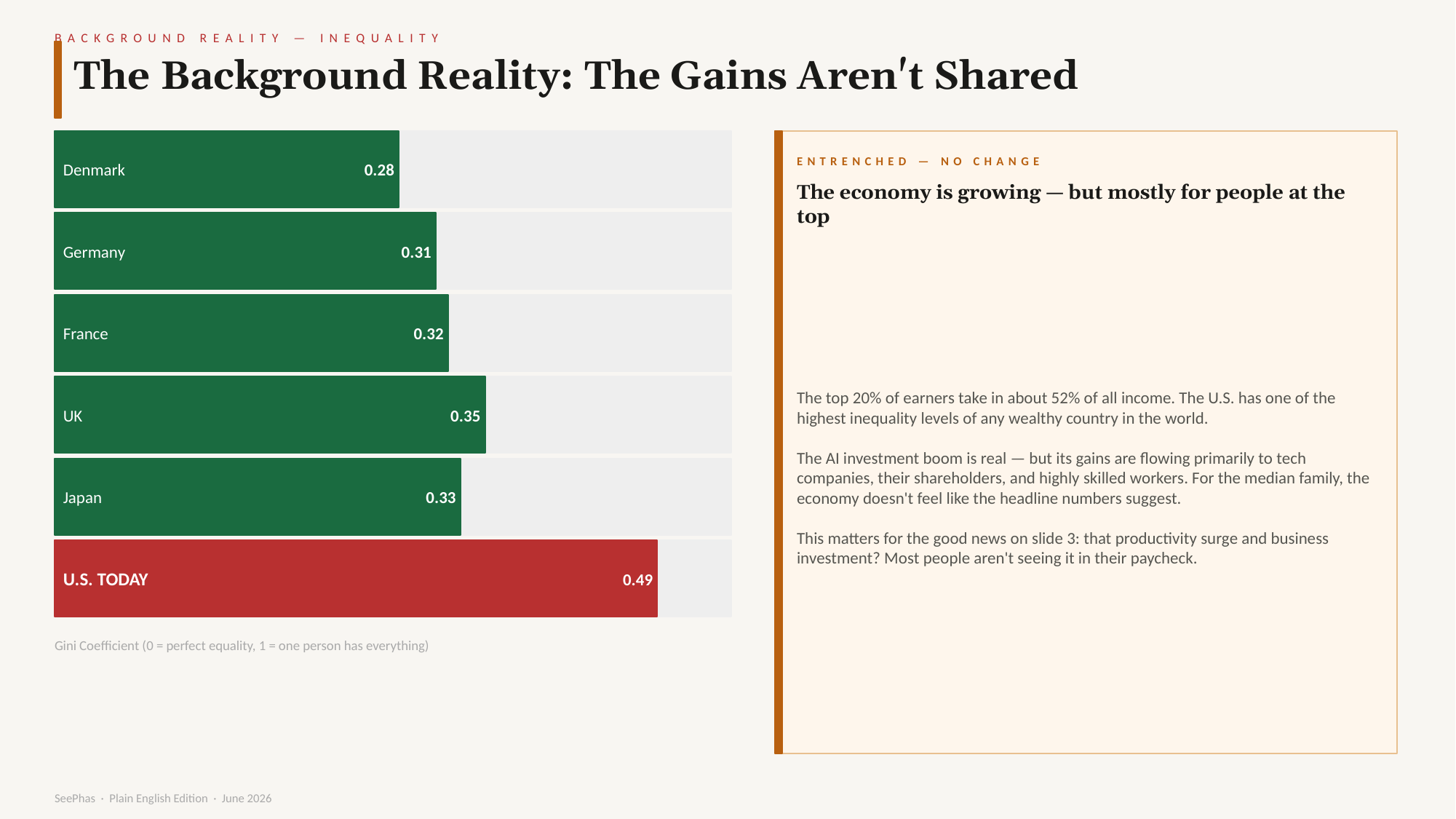

BACKGROUND REALITY — INEQUALITY

The Background Reality: The Gains Aren't Shared

Denmark
0.28

ENTRENCHED — NO CHANGE
The economy is growing — but mostly for people at the top

Germany
0.31
The top 20% of earners take in about 52% of all income. The U.S. has one of the highest inequality levels of any wealthy country in the world.

The AI investment boom is real — but its gains are flowing primarily to tech companies, their shareholders, and highly skilled workers. For the median family, the economy doesn't feel like the headline numbers suggest.

This matters for the good news on slide 3: that productivity surge and business investment? Most people aren't seeing it in their paycheck.

France
0.32

UK
0.35

Japan
0.33

U.S. TODAY
0.49
Gini Coefficient (0 = perfect equality, 1 = one person has everything)
SeePhas  ·  Plain English Edition  ·  June 2026